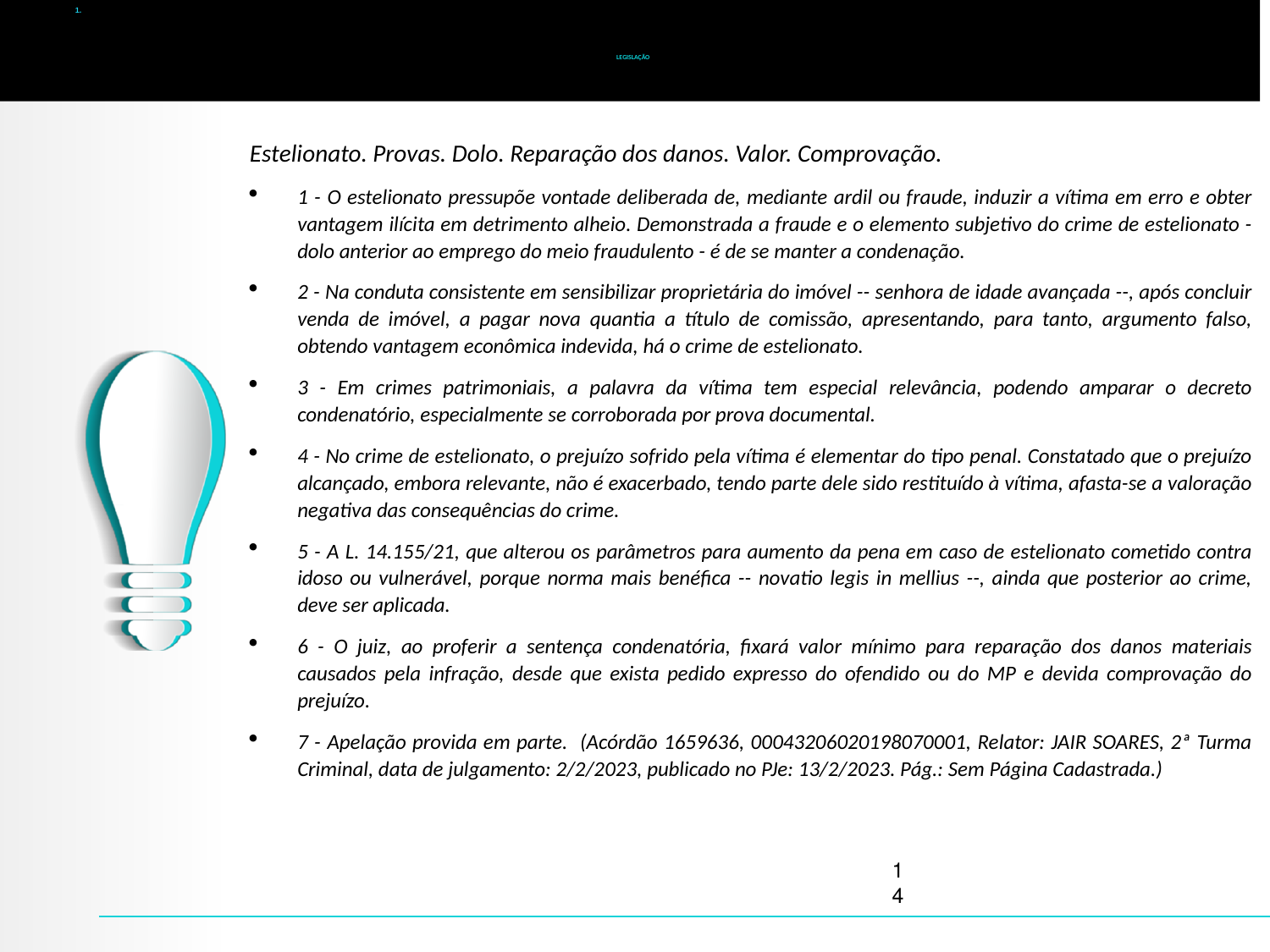

# LEGISLAÇÃO
Estelionato. Provas. Dolo. Reparação dos danos. Valor. Comprovação.
1 - O estelionato pressupõe vontade deliberada de, mediante ardil ou fraude, induzir a vítima em erro e obter vantagem ilícita em detrimento alheio. Demonstrada a fraude e o elemento subjetivo do crime de estelionato - dolo anterior ao emprego do meio fraudulento - é de se manter a condenação.
2 - Na conduta consistente em sensibilizar proprietária do imóvel -- senhora de idade avançada --, após concluir venda de imóvel, a pagar nova quantia a título de comissão, apresentando, para tanto, argumento falso, obtendo vantagem econômica indevida, há o crime de estelionato.
3 - Em crimes patrimoniais, a palavra da vítima tem especial relevância, podendo amparar o decreto condenatório, especialmente se corroborada por prova documental.
4 - No crime de estelionato, o prejuízo sofrido pela vítima é elementar do tipo penal. Constatado que o prejuízo alcançado, embora relevante, não é exacerbado, tendo parte dele sido restituído à vítima, afasta-se a valoração negativa das consequências do crime.
5 - A L. 14.155/21, que alterou os parâmetros para aumento da pena em caso de estelionato cometido contra idoso ou vulnerável, porque norma mais benéfica -- novatio legis in mellius --, ainda que posterior ao crime, deve ser aplicada.
6 - O juiz, ao proferir a sentença condenatória, fixará valor mínimo para reparação dos danos materiais causados pela infração, desde que exista pedido expresso do ofendido ou do MP e devida comprovação do prejuízo.
7 - Apelação provida em parte.  (Acórdão 1659636, 00043206020198070001, Relator: JAIR SOARES, 2ª Turma Criminal, data de julgamento: 2/2/2023, publicado no PJe: 13/2/2023. Pág.: Sem Página Cadastrada.)

14